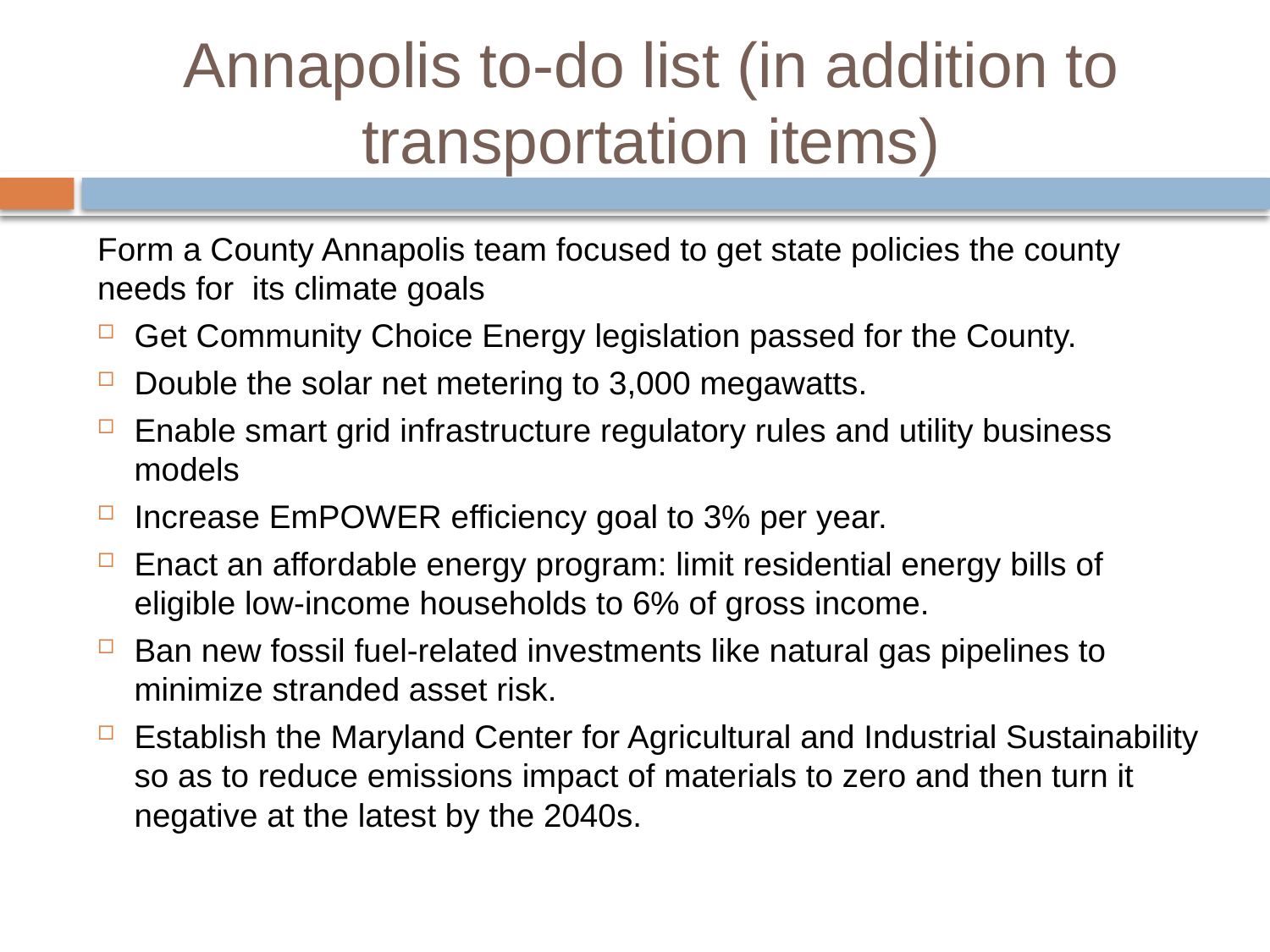

# Annapolis to-do list (in addition to transportation items)
Form a County Annapolis team focused to get state policies the county needs for  its climate goals
Get Community Choice Energy legislation passed for the County.
Double the solar net metering to 3,000 megawatts.
Enable smart grid infrastructure regulatory rules and utility business models
Increase EmPOWER efficiency goal to 3% per year.
Enact an affordable energy program: limit residential energy bills of eligible low-income households to 6% of gross income.
Ban new fossil fuel-related investments like natural gas pipelines to minimize stranded asset risk.
Establish the Maryland Center for Agricultural and Industrial Sustainability so as to reduce emissions impact of materials to zero and then turn it negative at the latest by the 2040s.